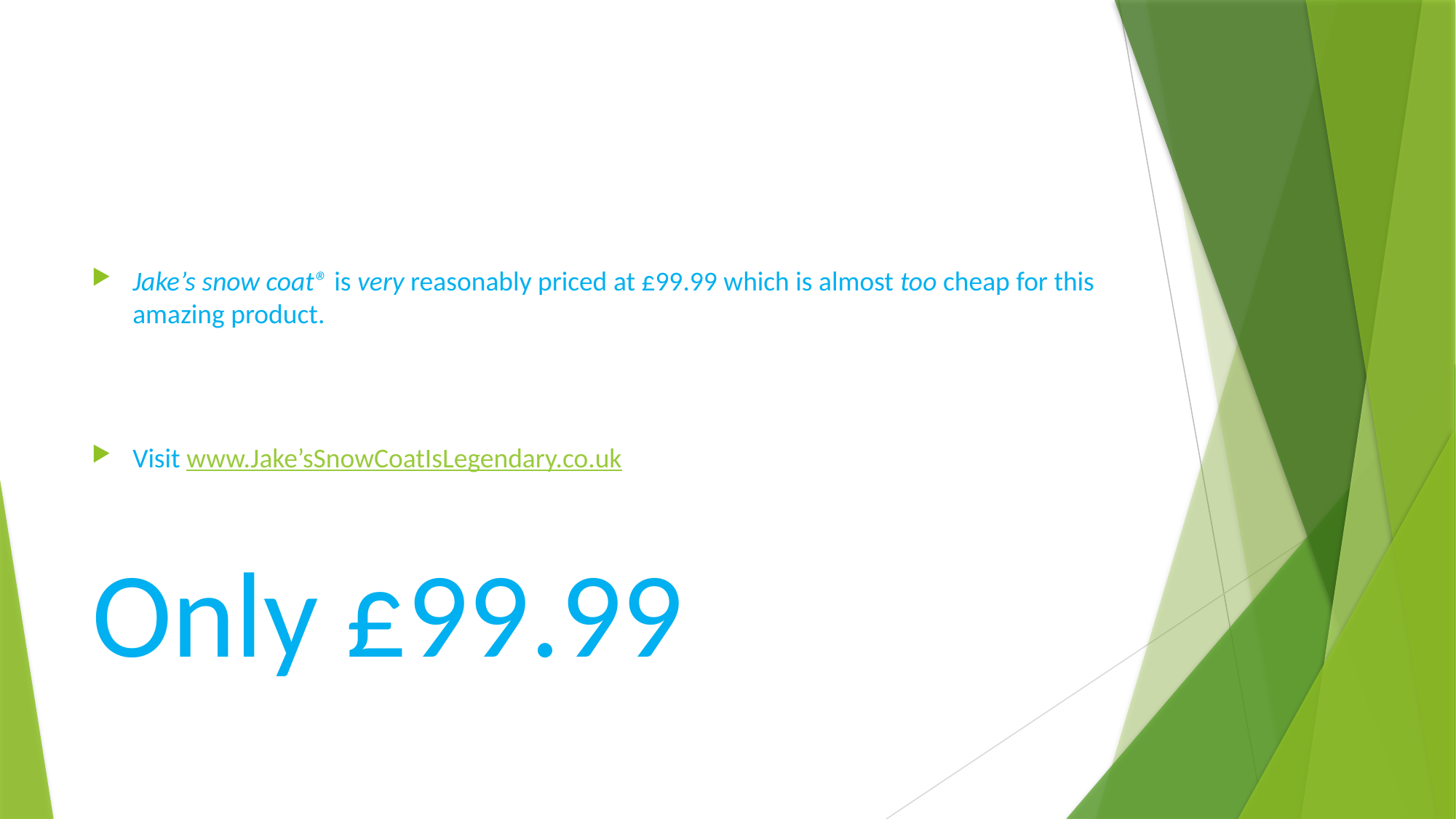

#
Jake’s snow coat® is very reasonably priced at £99.99 which is almost too cheap for this amazing product.

Visit www.Jake’sSnowCoatIsLegendary.co.uk

Only £99.99